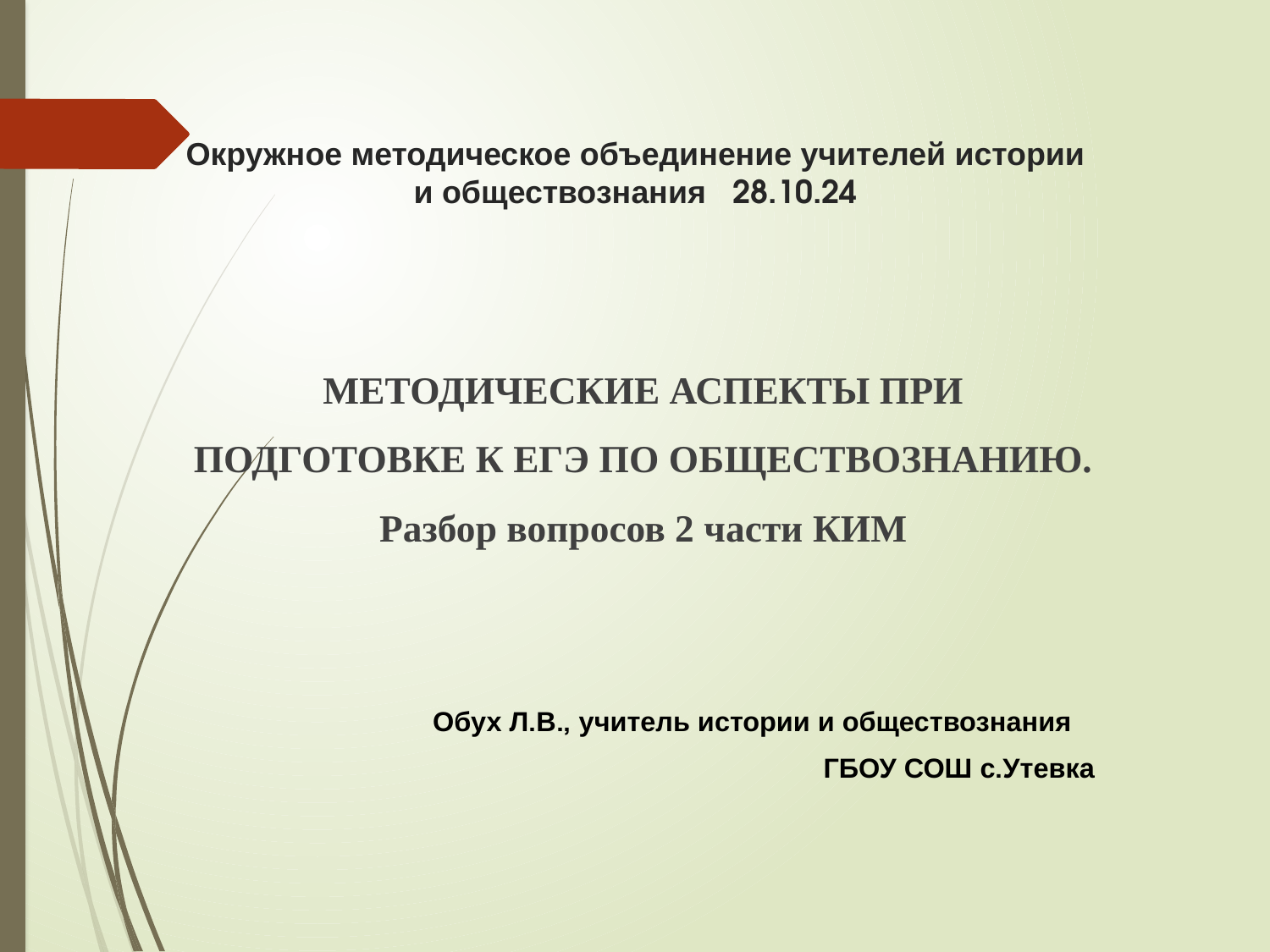

# Окружное методическое объединение учителей истории и обществознания   28.10.24
МЕТОДИЧЕСКИЕ АСПЕКТЫ ПРИ ПОДГОТОВКЕ К ЕГЭ ПО ОБЩЕСТВОЗНАНИЮ.
Разбор вопросов 2 части КИМ

Обух Л.В., учитель истории и обществознания
ГБОУ СОШ с.Утевка